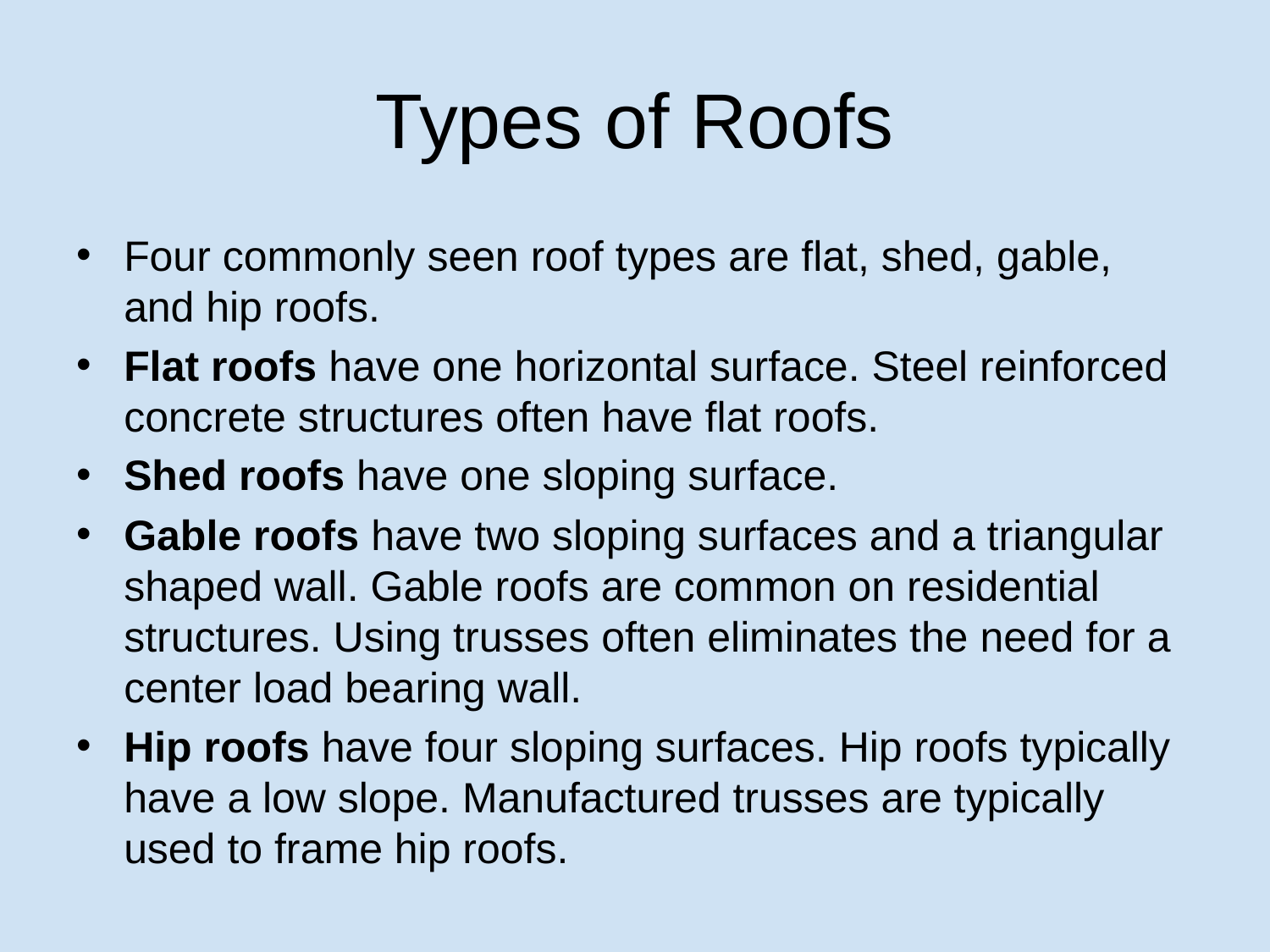

# Types of Roofs
Four commonly seen roof types are flat, shed, gable, and hip roofs.
Flat roofs have one horizontal surface. Steel reinforced concrete structures often have flat roofs.
Shed roofs have one sloping surface.
Gable roofs have two sloping surfaces and a triangular shaped wall. Gable roofs are common on residential structures. Using trusses often eliminates the need for a center load bearing wall.
Hip roofs have four sloping surfaces. Hip roofs typically have a low slope. Manufactured trusses are typically used to frame hip roofs.